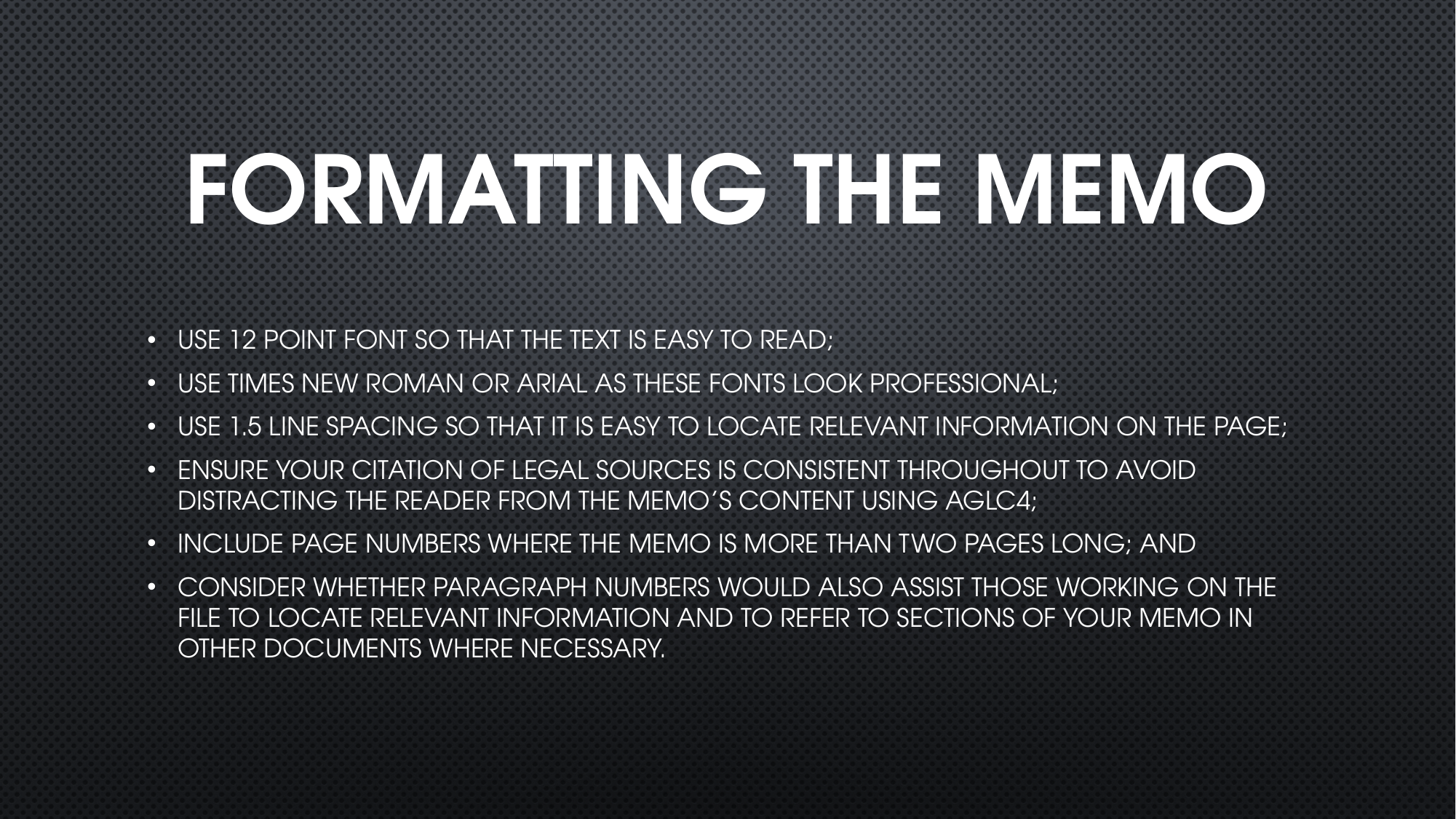

# Formatting the memo
use 12 point font so that the text is easy to read;
use Times New Roman or Arial as these fonts look professional;
use 1.5 line spacing so that it is easy to locate relevant information on the page;
ensure your citation of legal sources is consistent throughout to avoid distracting the reader from the memo’s content using AGLC4;
include page numbers where the memo is more than two pages long; and
consider whether paragraph numbers would also assist those working on the file to locate relevant information and to refer to sections of your memo in other documents where necessary.